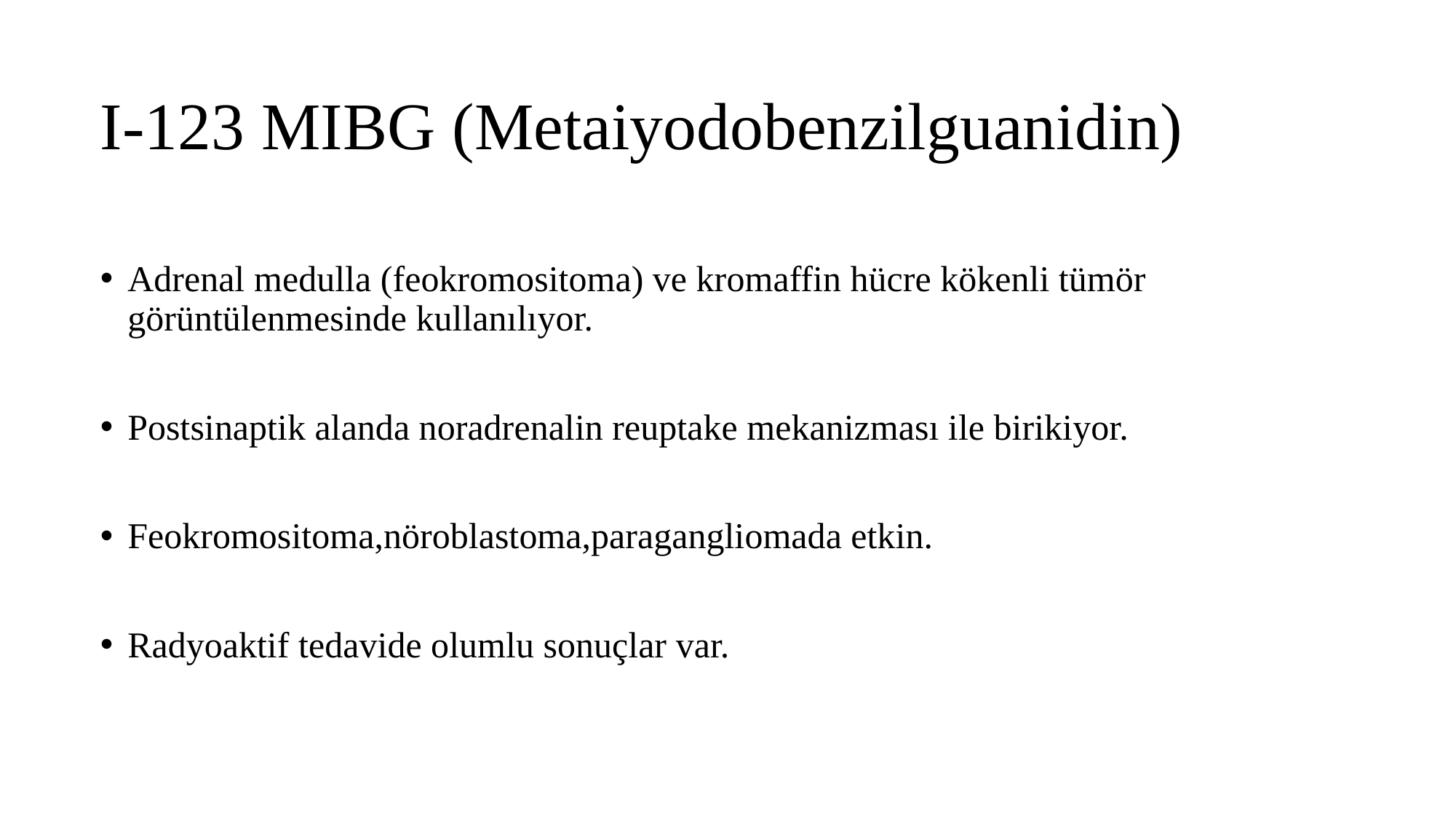

# I-123 MIBG (Metaiyodobenzilguanidin)
Adrenal medulla (feokromositoma) ve kromaffin hücre kökenli tümör görüntülenmesinde kullanılıyor.

Postsinaptik alanda noradrenalin reuptake mekanizması ile birikiyor.

Feokromositoma,nöroblastoma,paragangliomada etkin.

Radyoaktif tedavide olumlu sonuçlar var.